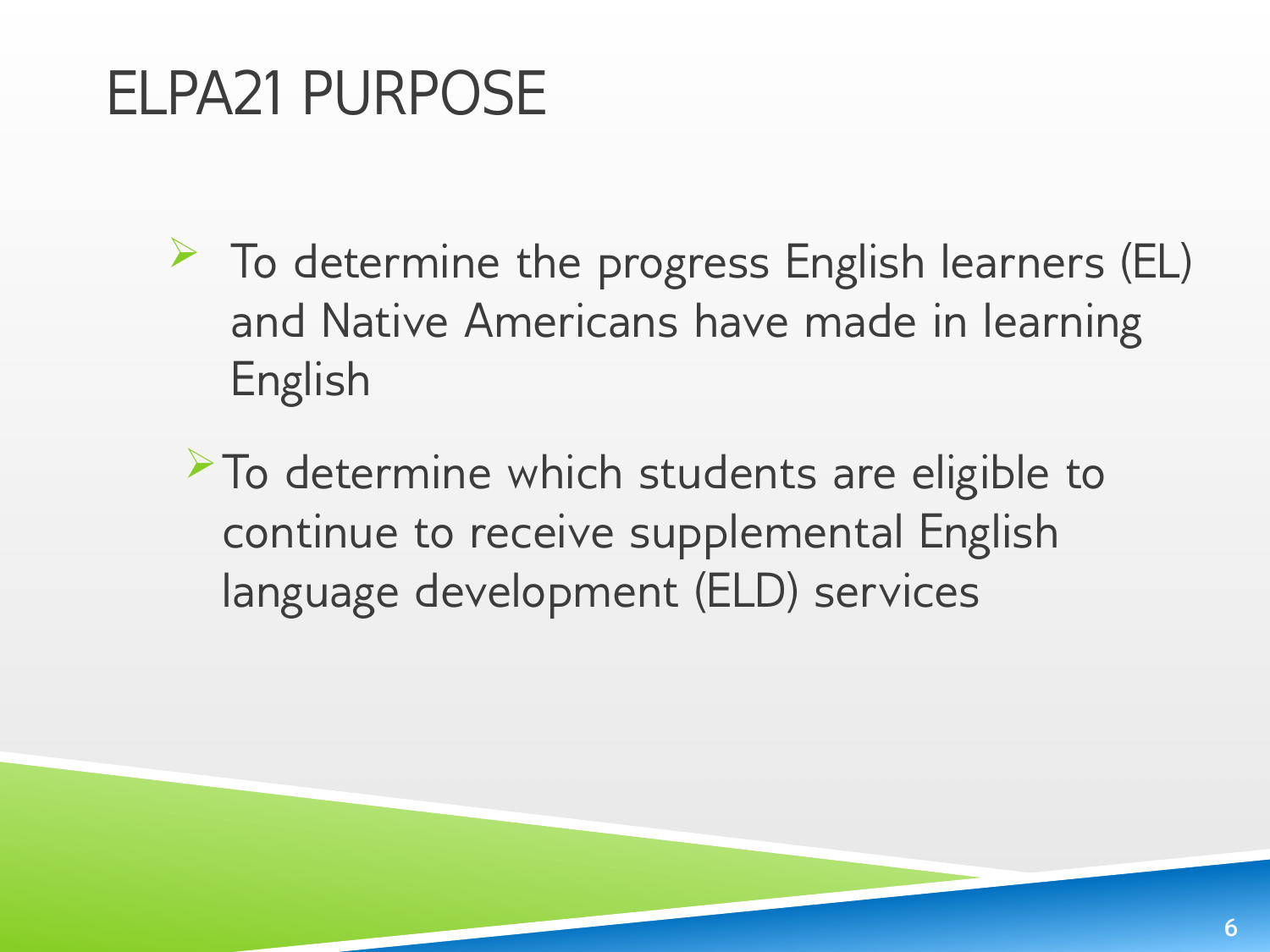

# ELPA21 PURPOSE
To determine the progress English learners (EL) and Native Americans have made in learning English
To determine which students are eligible to continue to receive supplemental English language development (ELD) services

6